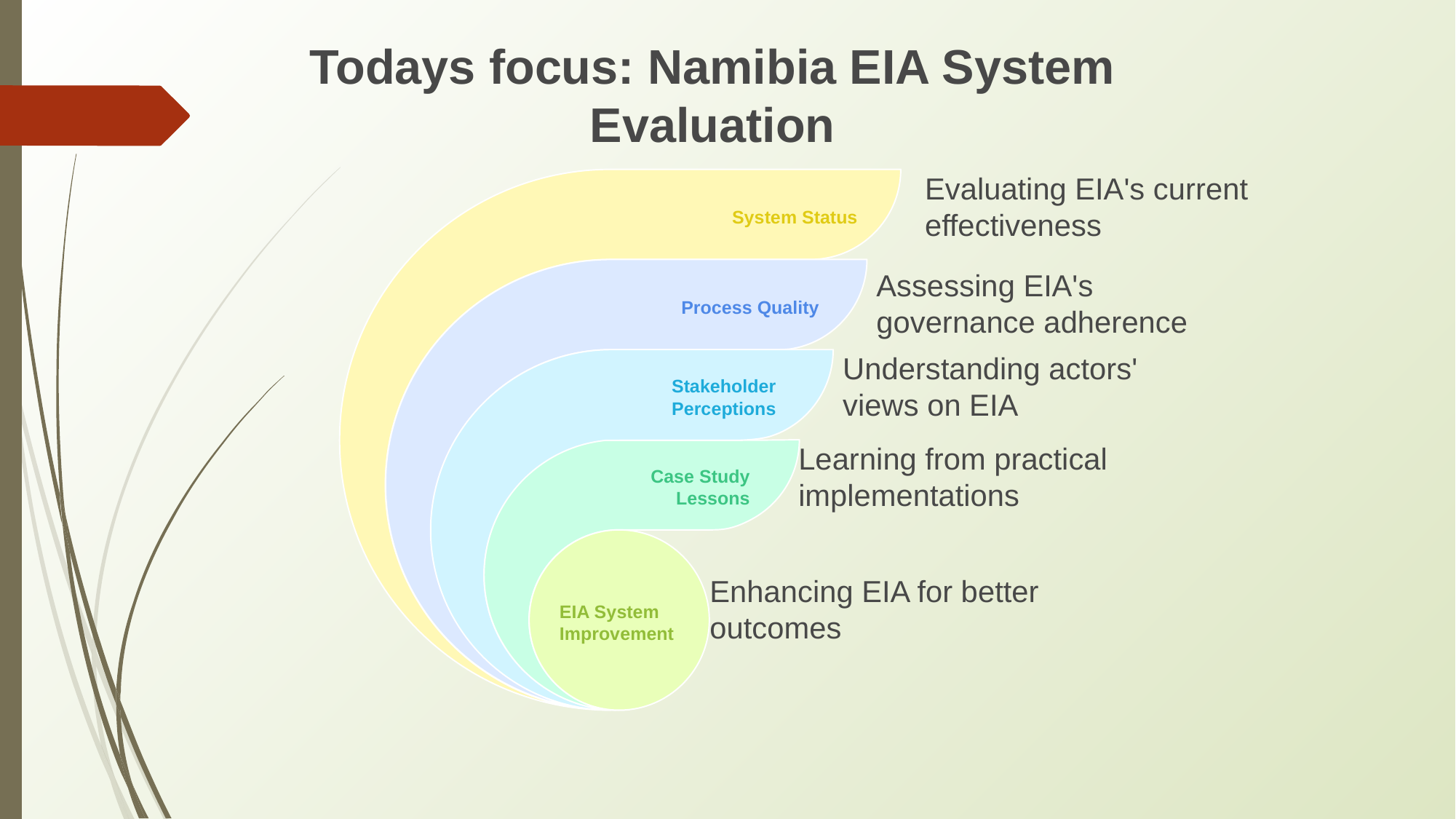

Todays focus: Namibia EIA System Evaluation
Evaluating EIA's current
effectiveness

System Status

Assessing EIA's
governance adherence
Process Quality
Understanding actors'
views on EIA

Stakeholder
Perceptions
Learning from practical
implementations

Case Study
Lessons

Enhancing EIA for better
outcomes
EIA System
Improvement